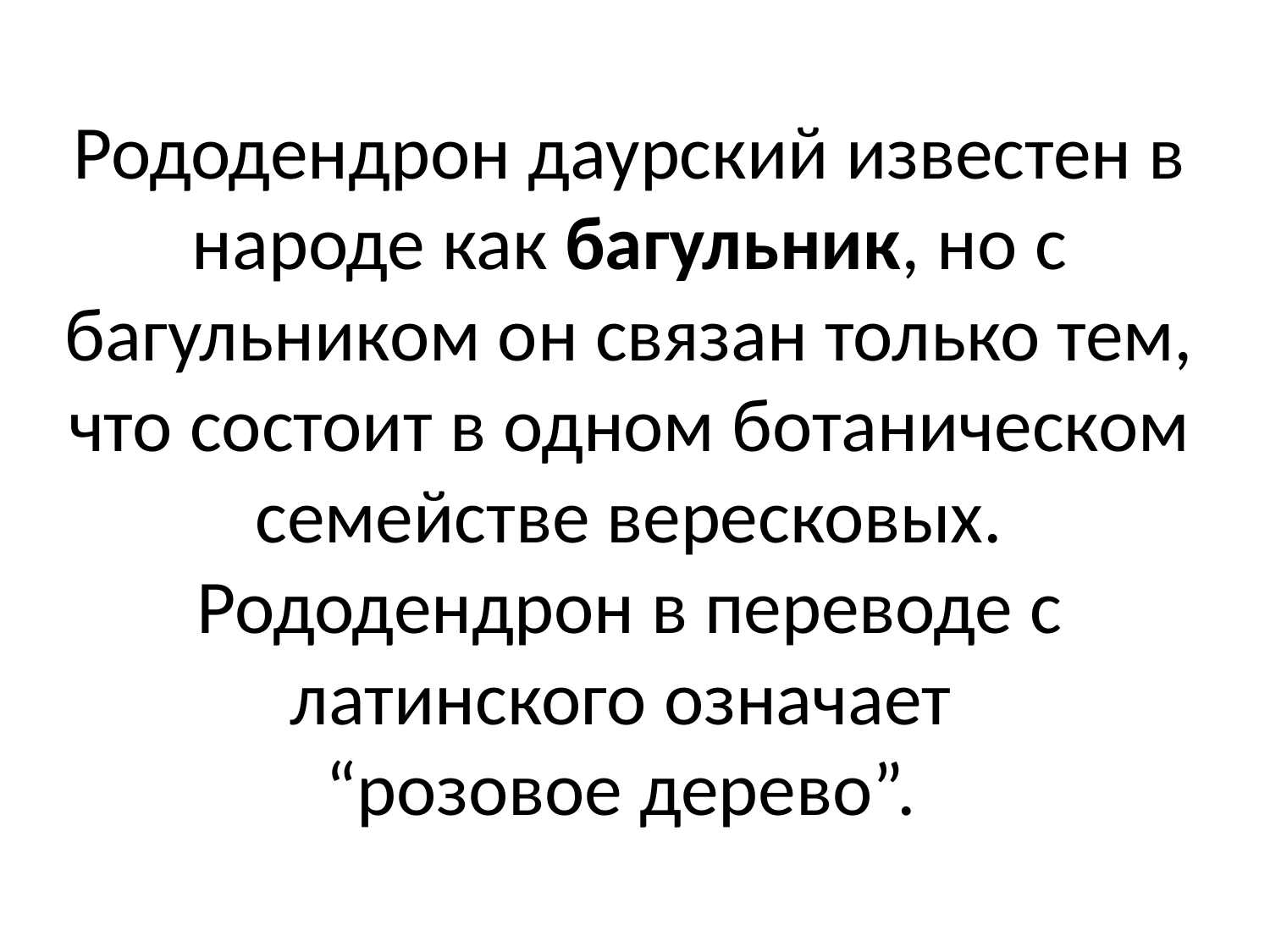

# Рододендрон даурский известен в народе как багульник, но с багульником он связан только тем, что состоит в одном ботаническом семействе вересковых. Рододендрон в переводе с латинского означает “розовое дерево”.